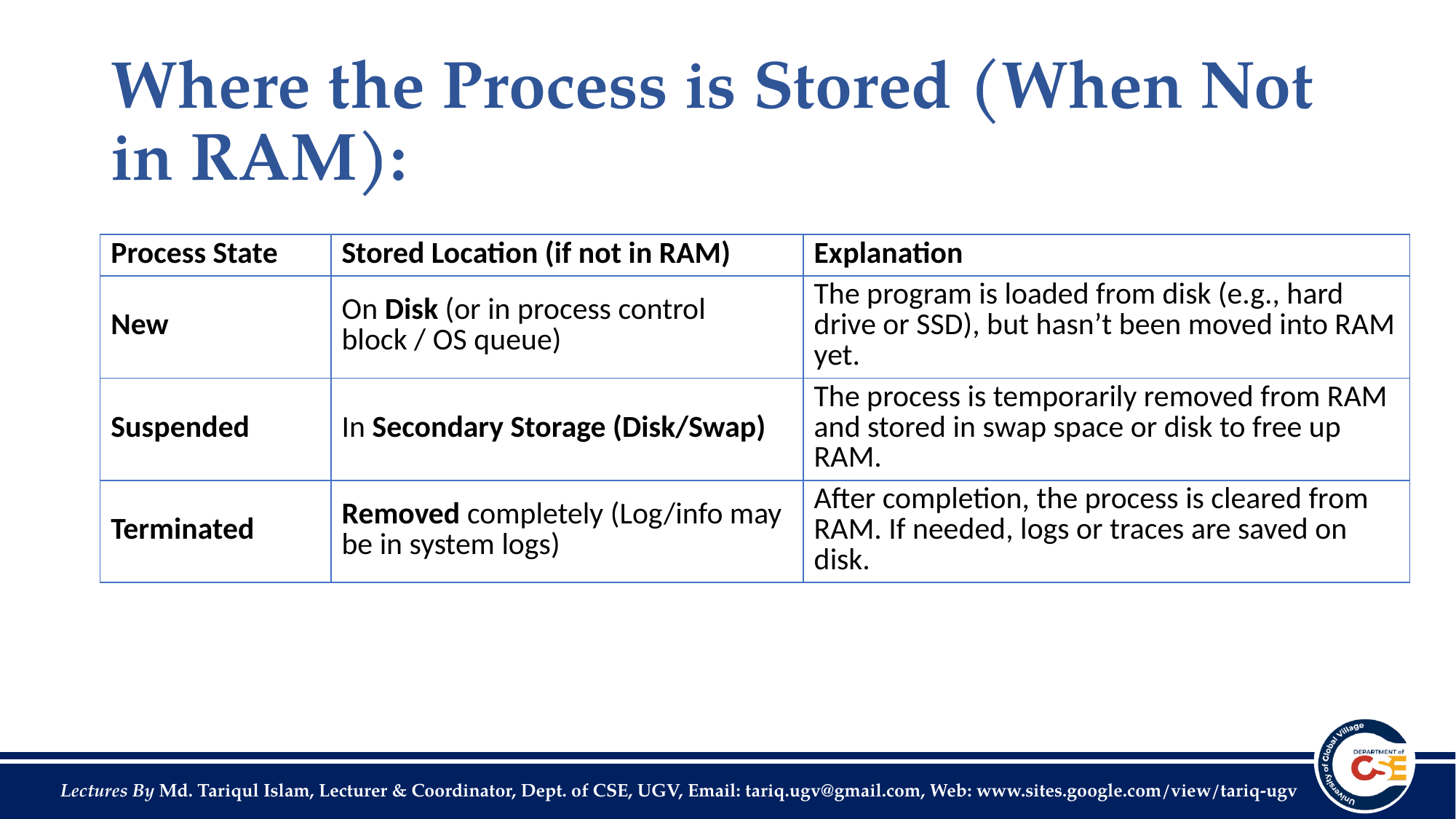

# Where the Process is Stored (When Not in RAM):
| Process State | Stored Location (if not in RAM) | Explanation |
| --- | --- | --- |
| New | On Disk (or in process control block / OS queue) | The program is loaded from disk (e.g., hard drive or SSD), but hasn’t been moved into RAM yet. |
| Suspended | In Secondary Storage (Disk/Swap) | The process is temporarily removed from RAM and stored in swap space or disk to free up RAM. |
| Terminated | Removed completely (Log/info may be in system logs) | After completion, the process is cleared from RAM. If needed, logs or traces are saved on disk. |